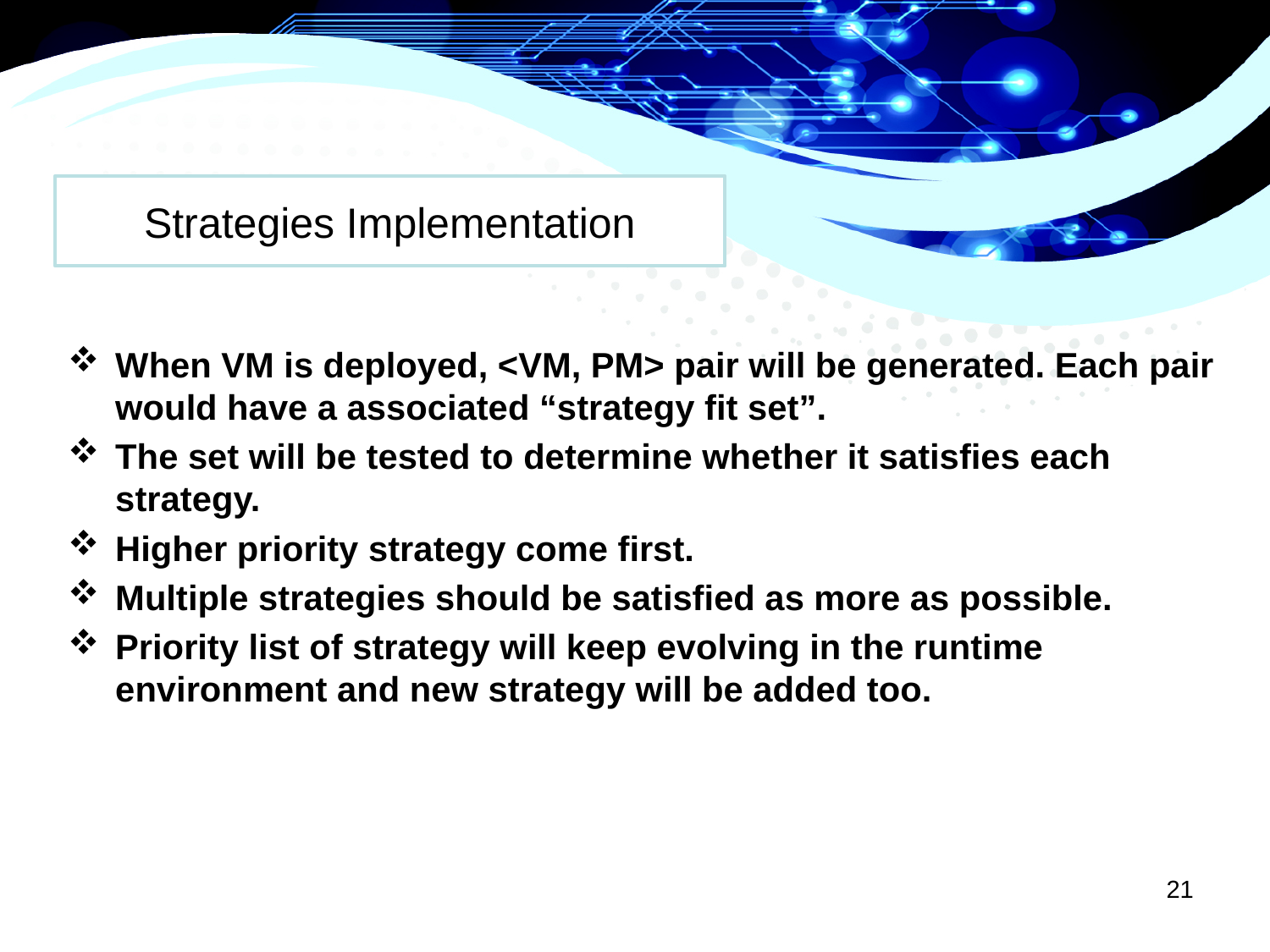

# Strategies Implementation
When VM is deployed, <VM, PM> pair will be generated. Each pair would have a associated “strategy fit set”.
The set will be tested to determine whether it satisfies each strategy.
Higher priority strategy come first.
Multiple strategies should be satisfied as more as possible.
Priority list of strategy will keep evolving in the runtime environment and new strategy will be added too.

21